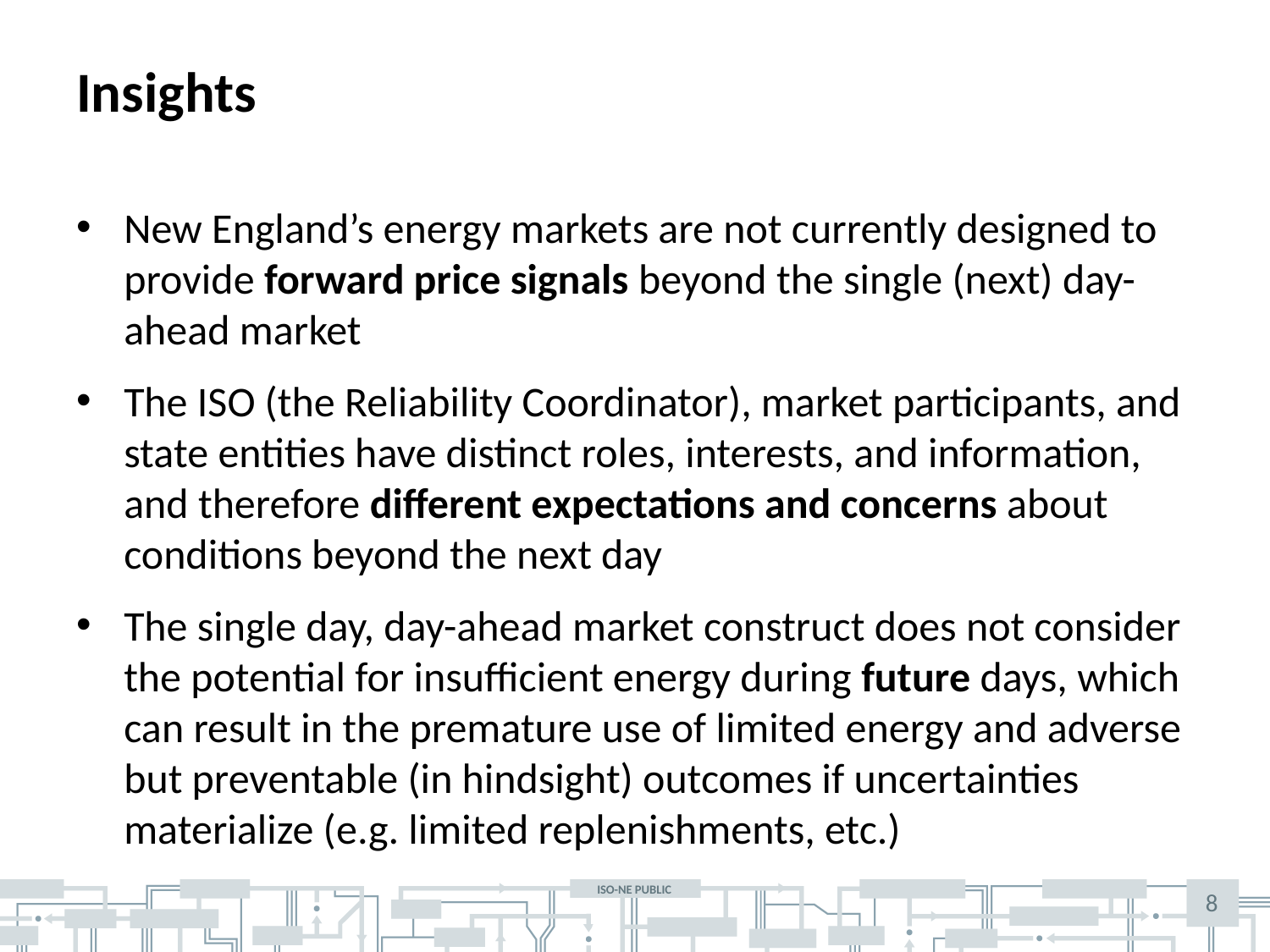

# Insights
New England’s energy markets are not currently designed to provide forward price signals beyond the single (next) day-ahead market
The ISO (the Reliability Coordinator), market participants, and state entities have distinct roles, interests, and information, and therefore different expectations and concerns about conditions beyond the next day
The single day, day-ahead market construct does not consider the potential for insufficient energy during future days, which can result in the premature use of limited energy and adverse but preventable (in hindsight) outcomes if uncertainties materialize (e.g. limited replenishments, etc.)
8